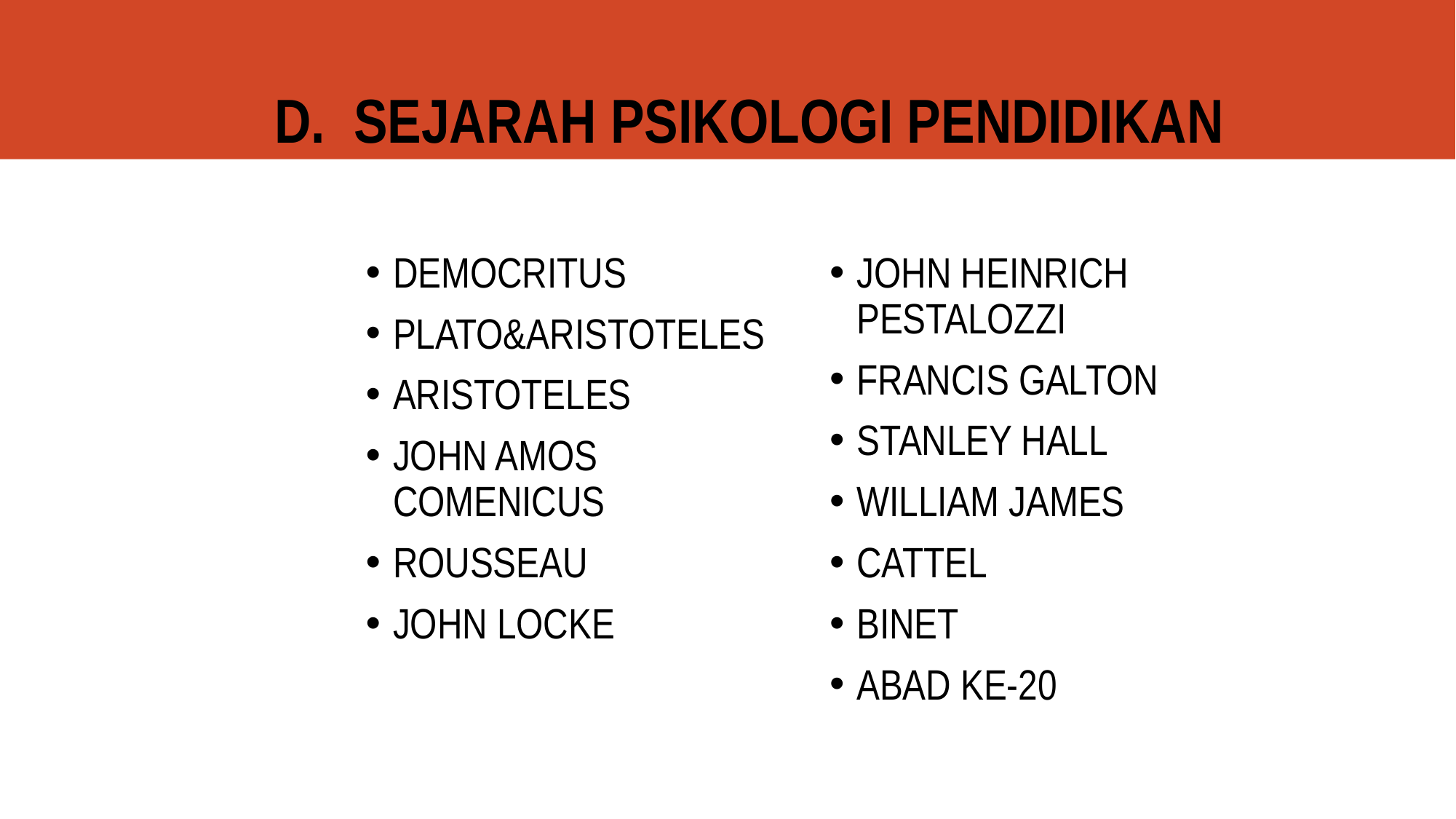

# D.  SEJARAH PSIKOLOGI PENDIDIKAN
DEMOCRITUS
PLATO&ARISTOTELES
ARISTOTELES
JOHN AMOS COMENICUS
ROUSSEAU
JOHN LOCKE

JOHN HEINRICH PESTALOZZI
FRANCIS GALTON
STANLEY HALL
WILLIAM JAMES
CATTEL
BINET
ABAD KE-20